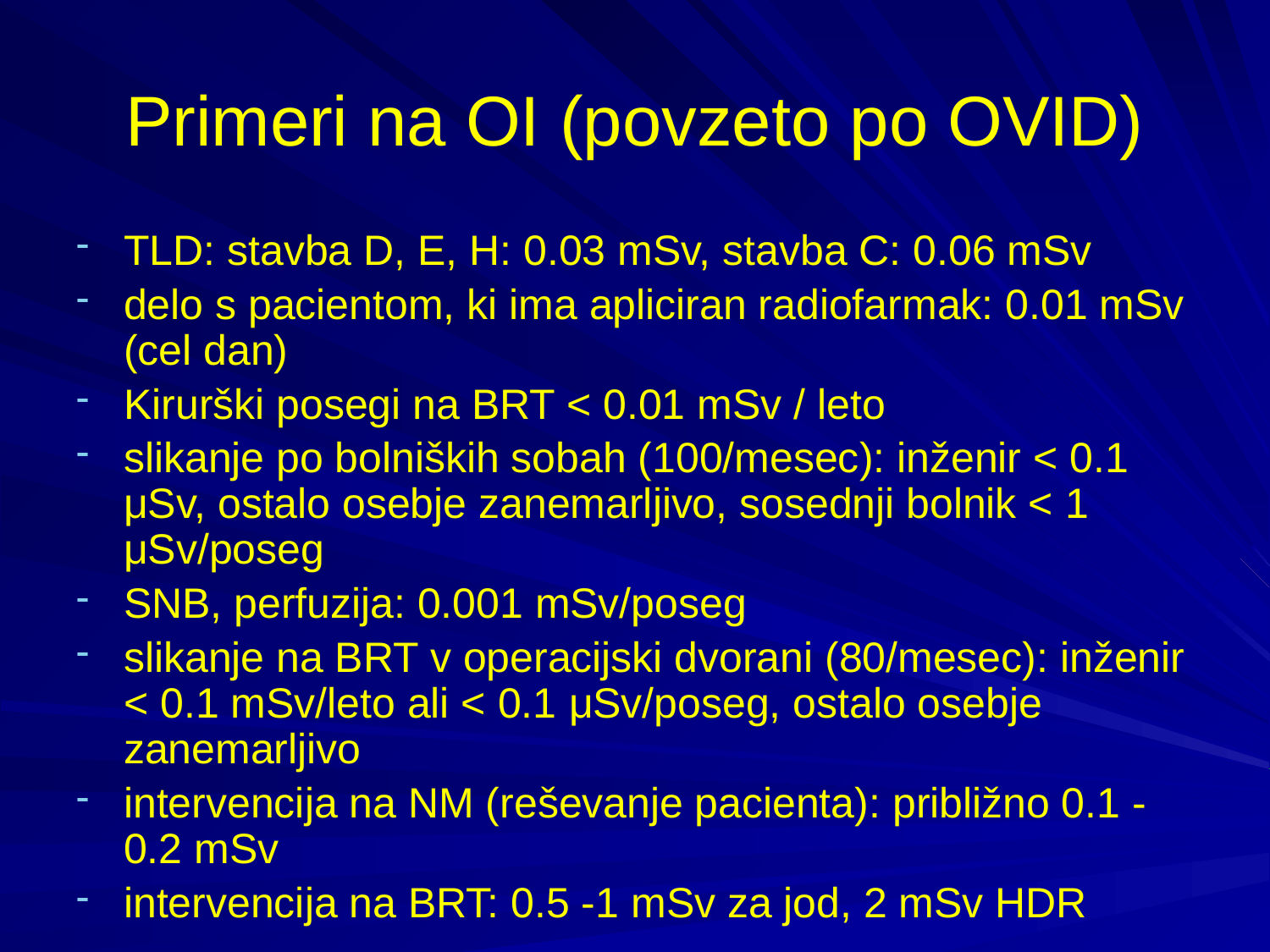

Primeri na OI (povzeto po OVID)
TLD: stavba D, E, H: 0.03 mSv, stavba C: 0.06 mSv
delo s pacientom, ki ima apliciran radiofarmak: 0.01 mSv (cel dan)
Kirurški posegi na BRT < 0.01 mSv / leto
slikanje po bolniških sobah (100/mesec): inženir < 0.1 μSv, ostalo osebje zanemarljivo, sosednji bolnik < 1 μSv/poseg
SNB, perfuzija: 0.001 mSv/poseg
slikanje na BRT v operacijski dvorani (80/mesec): inženir < 0.1 mSv/leto ali < 0.1 μSv/poseg, ostalo osebje zanemarljivo
intervencija na NM (reševanje pacienta): približno 0.1 - 0.2 mSv
intervencija na BRT: 0.5 -1 mSv za jod, 2 mSv HDR